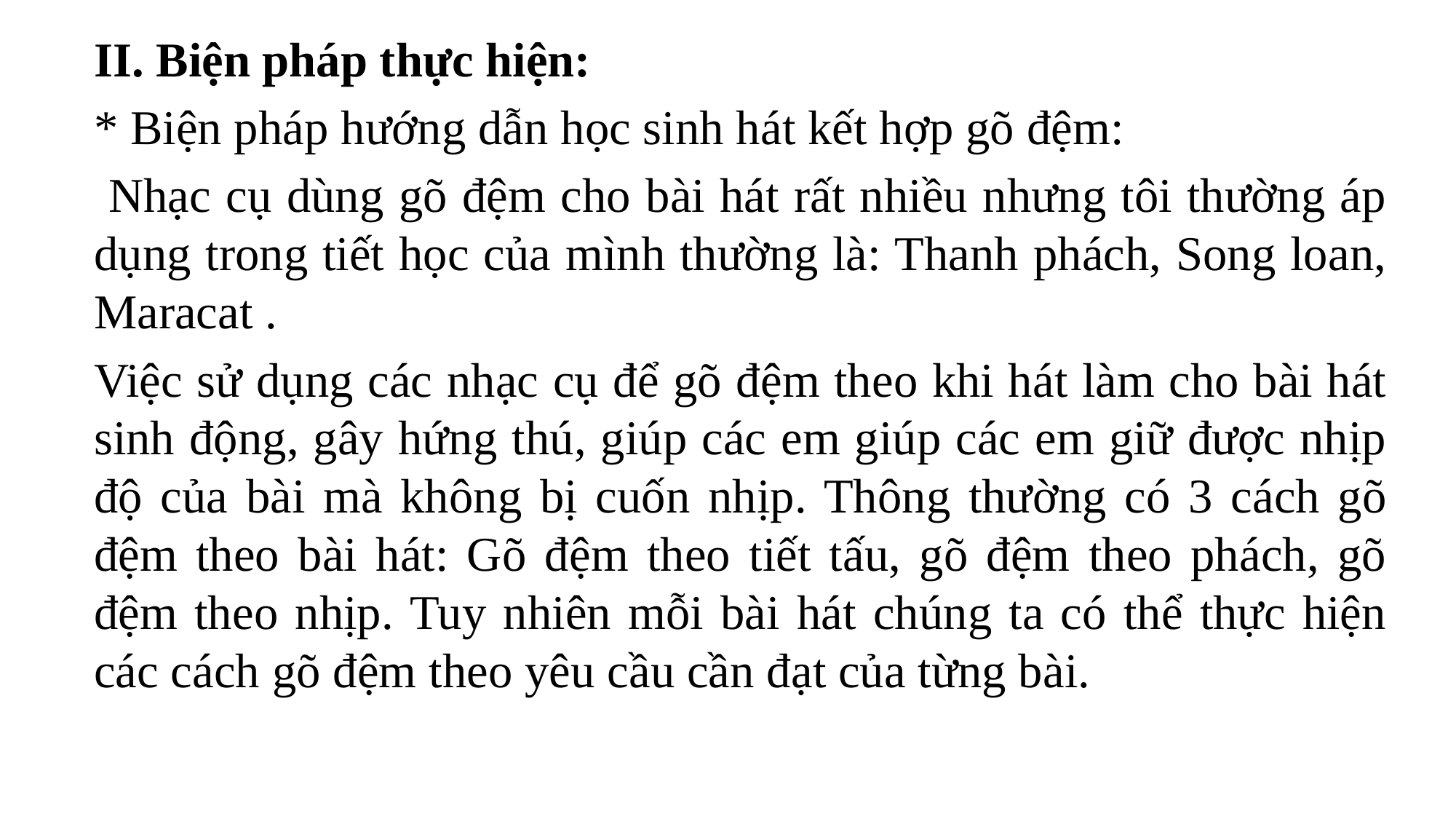

II. Biện pháp thực hiện:
* Biện pháp hướng dẫn học sinh hát kết hợp gõ đệm:
 Nhạc cụ dùng gõ đệm cho bài hát rất nhiều nhưng tôi thường áp dụng trong tiết học của mình thường là: Thanh phách, Song loan, Maracat .
Việc sử dụng các nhạc cụ để gõ đệm theo khi hát làm cho bài hát sinh động, gây hứng thú, giúp các em giúp các em giữ được nhịp độ của bài mà không bị cuốn nhịp. Thông thường có 3 cách gõ đệm theo bài hát: Gõ đệm theo tiết tấu, gõ đệm theo phách, gõ đệm theo nhịp. Tuy nhiên mỗi bài hát chúng ta có thể thực hiện các cách gõ đệm theo yêu cầu cần đạt của từng bài.